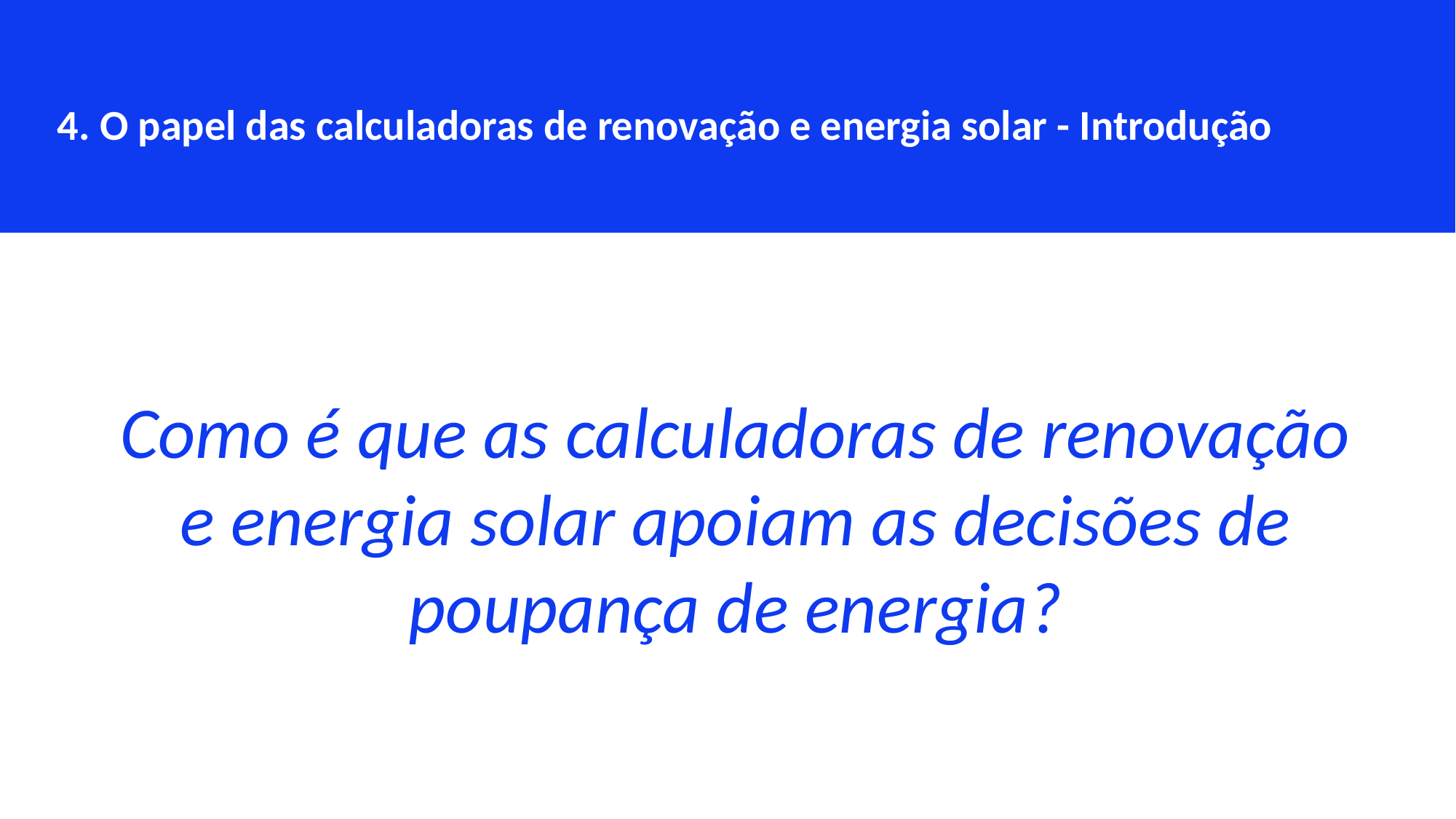

4. O papel das calculadoras de renovação e energia solar - Introdução

Como é que as calculadoras de renovação e energia solar apoiam as decisões de poupança de energia?